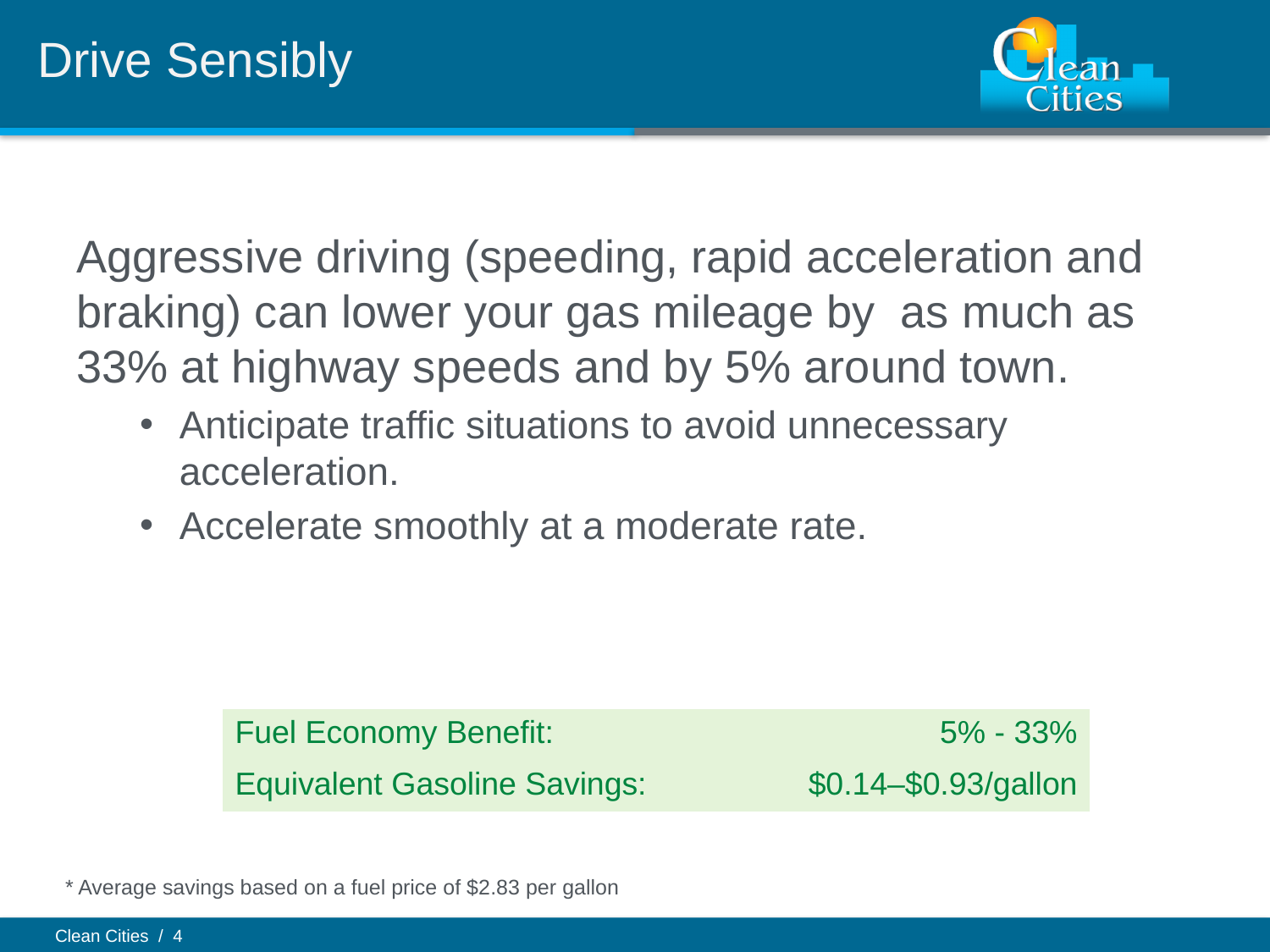

# Drive Sensibly
Aggressive driving (speeding, rapid acceleration and braking) can lower your gas mileage by  as much as 33% at highway speeds and by 5% around town.
Anticipate traffic situations to avoid unnecessary acceleration.
Accelerate smoothly at a moderate rate.

| Fuel Economy Benefit: | 5% - 33% |
| --- | --- |
| Equivalent Gasoline Savings: | $0.14–$0.93/gallon |
* Average savings based on a fuel price of $2.83 per gallon